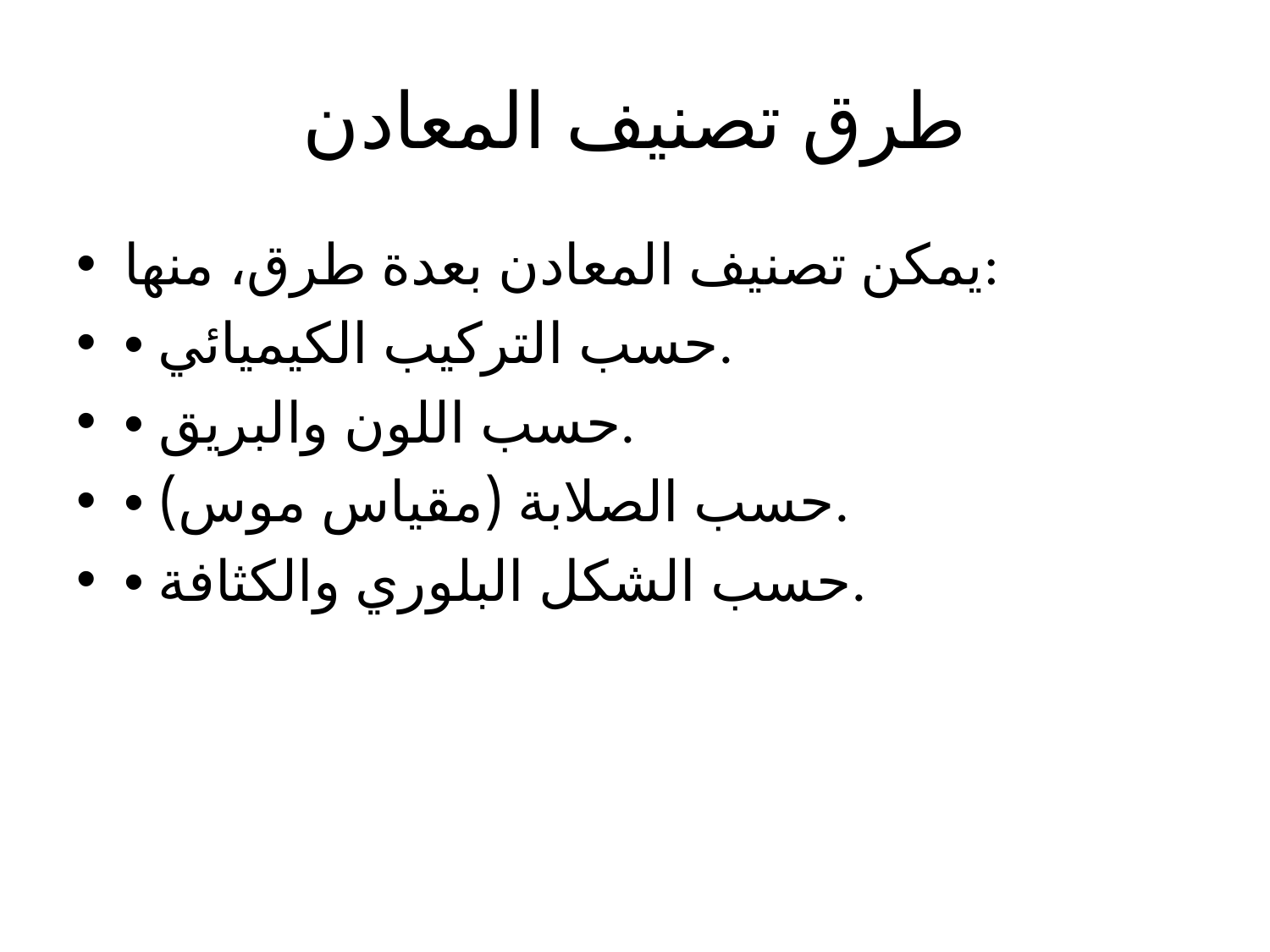

# طرق تصنيف المعادن
يمكن تصنيف المعادن بعدة طرق، منها:
• حسب التركيب الكيميائي.
• حسب اللون والبريق.
• حسب الصلابة (مقياس موس).
• حسب الشكل البلوري والكثافة.